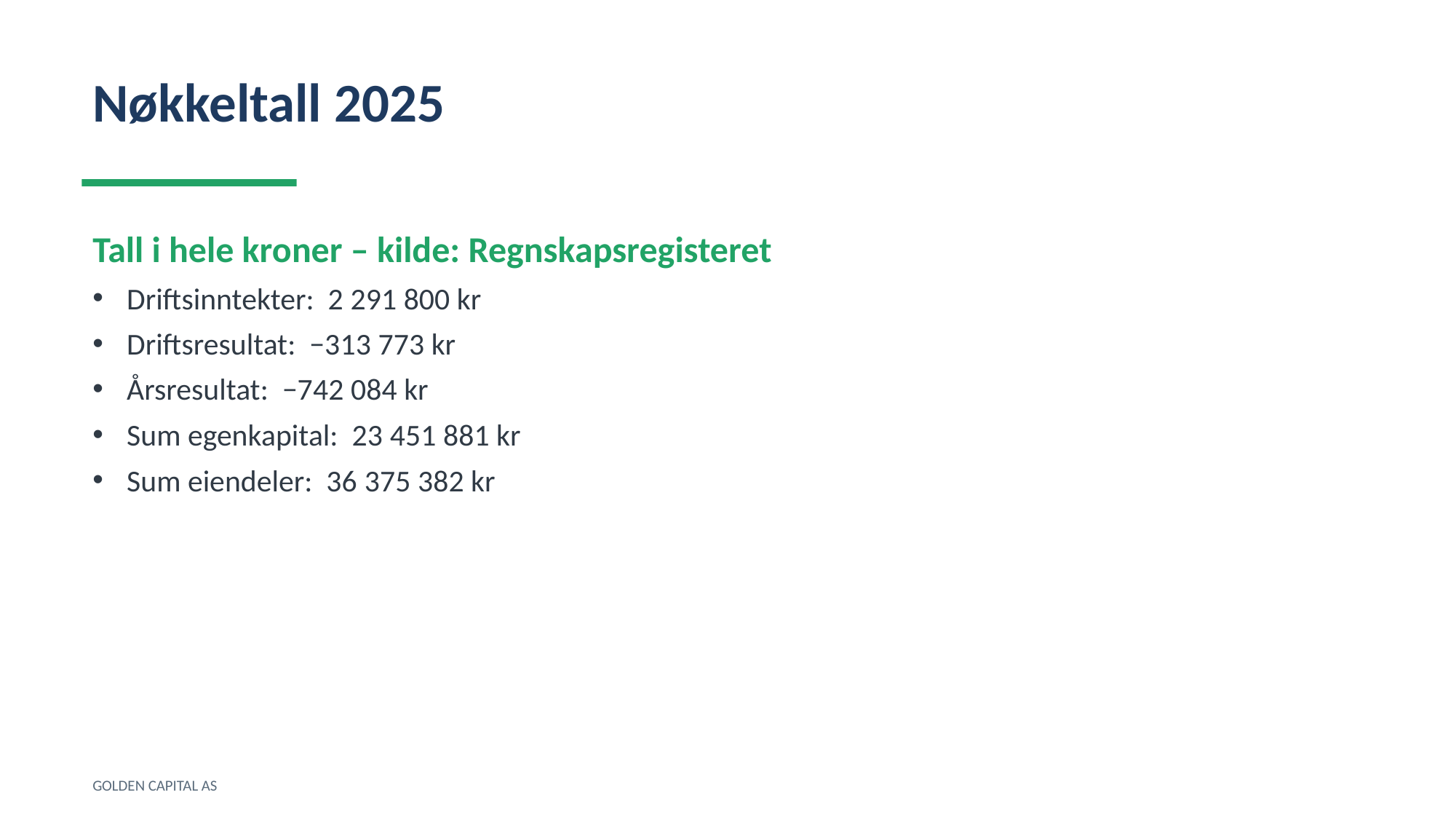

Nøkkeltall 2025

Tall i hele kroner – kilde: Regnskapsregisteret
Driftsinntekter:  2 291 800 kr
Driftsresultat:  −313 773 kr
Årsresultat:  −742 084 kr
Sum egenkapital:  23 451 881 kr
Sum eiendeler:  36 375 382 kr
GOLDEN CAPITAL AS